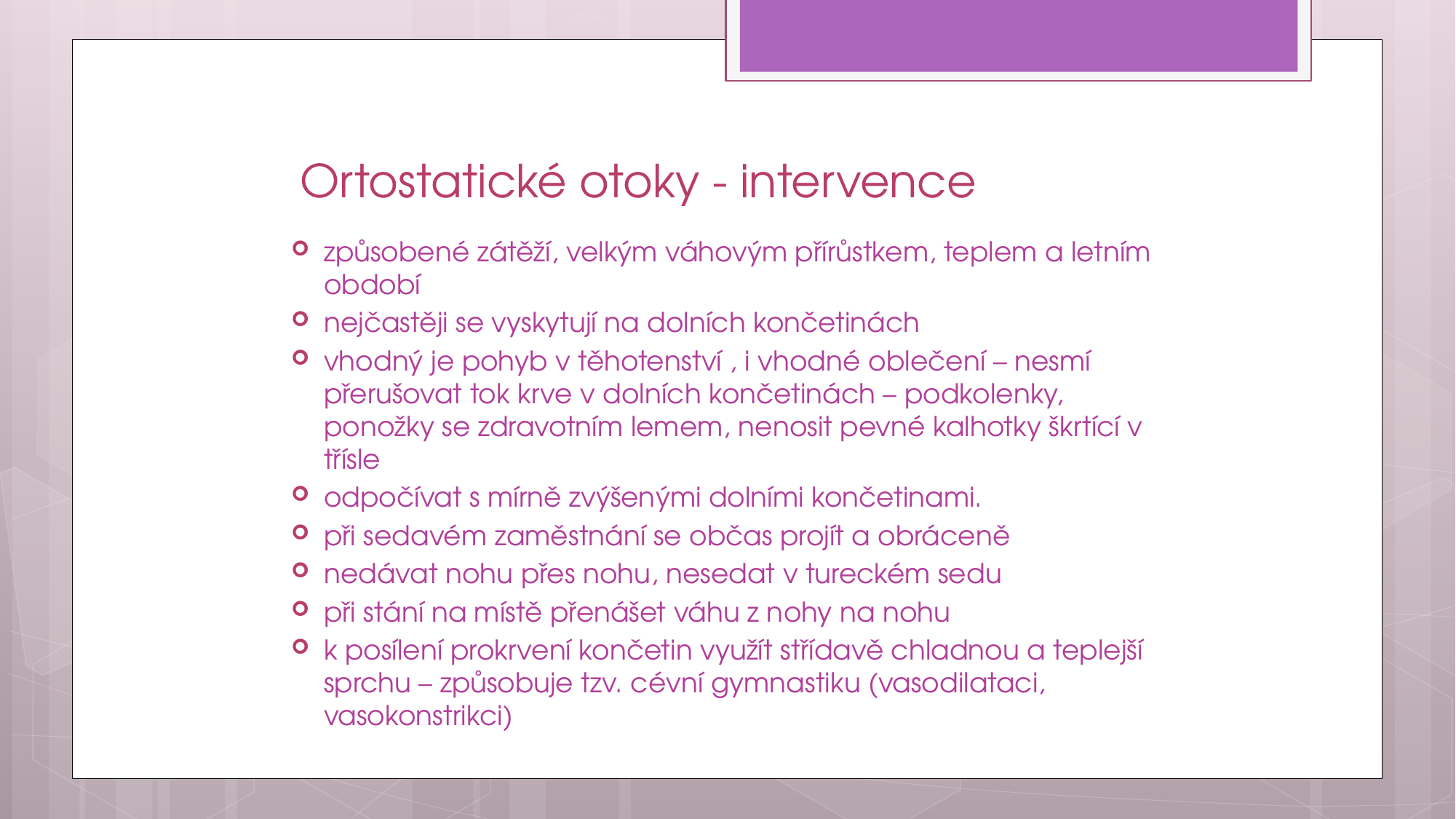

# Ortostatické otoky - intervence
způsobené zátěží, velkým váhovým přírůstkem, teplem a letním období
nejčastěji se vyskytují na dolních končetinách
vhodný je pohyb v těhotenství , i vhodné oblečení – nesmí přerušovat tok krve v dolních končetinách – podkolenky, ponožky se zdravotním lemem, nenosit pevné kalhotky škrtící v třísle
odpočívat s mírně zvýšenými dolními končetinami.
při sedavém zaměstnání se občas projít a obráceně
nedávat nohu přes nohu, nesedat v tureckém sedu
při stání na místě přenášet váhu z nohy na nohu
k posílení prokrvení končetin využít střídavě chladnou a teplejší sprchu – způsobuje tzv. cévní gymnastiku (vasodilataci, vasokonstrikci)